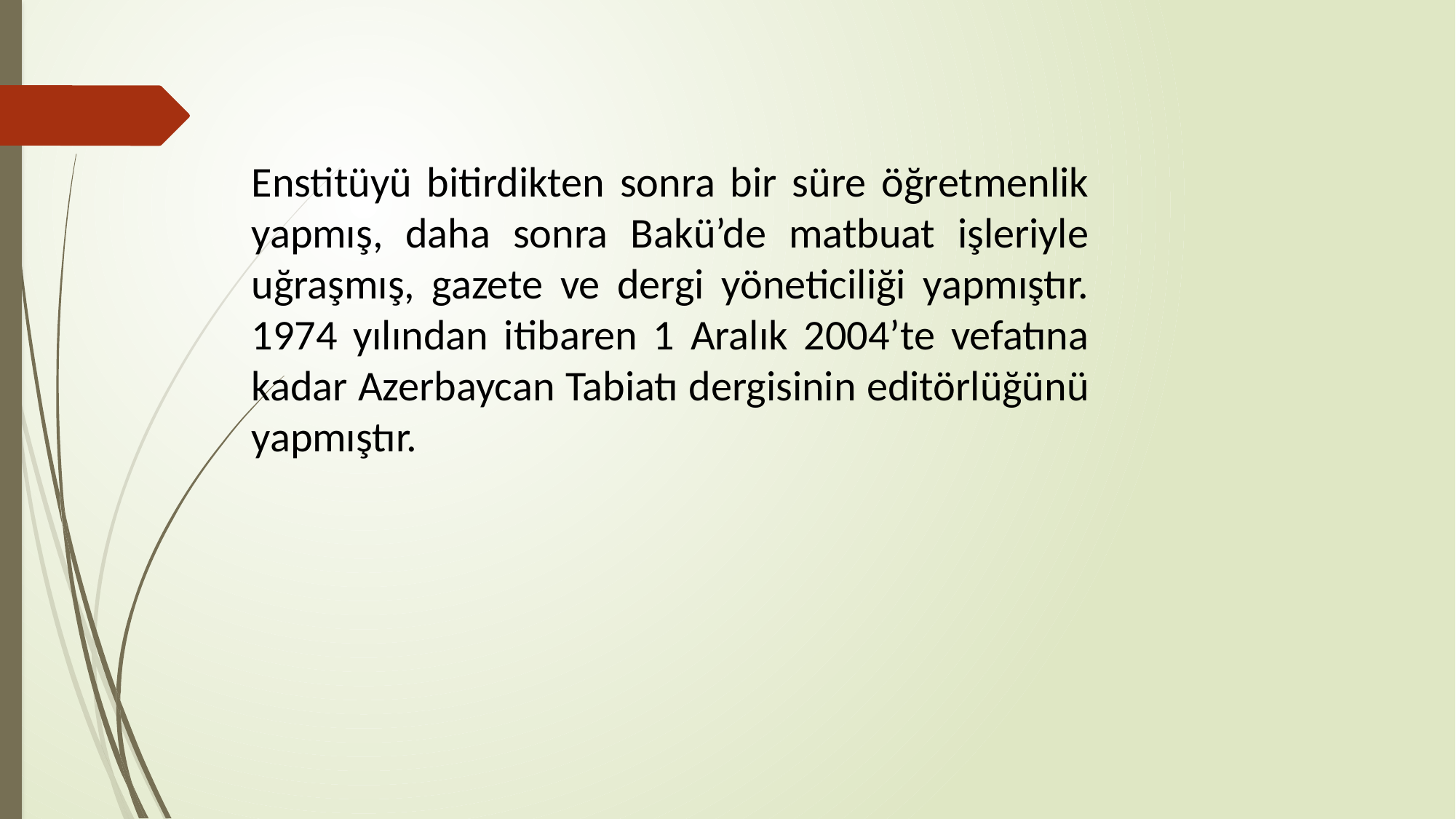

Enstitüyü bitirdikten sonra bir süre öğretmenlik yapmış, daha sonra Bakü’de matbuat işleriyle uğraşmış, gazete ve dergi yöneticiliği yapmıştır. 1974 yılından itibaren 1 Aralık 2004’te vefatına kadar Azerbaycan Tabiatı dergisinin editörlüğünü yapmıştır.